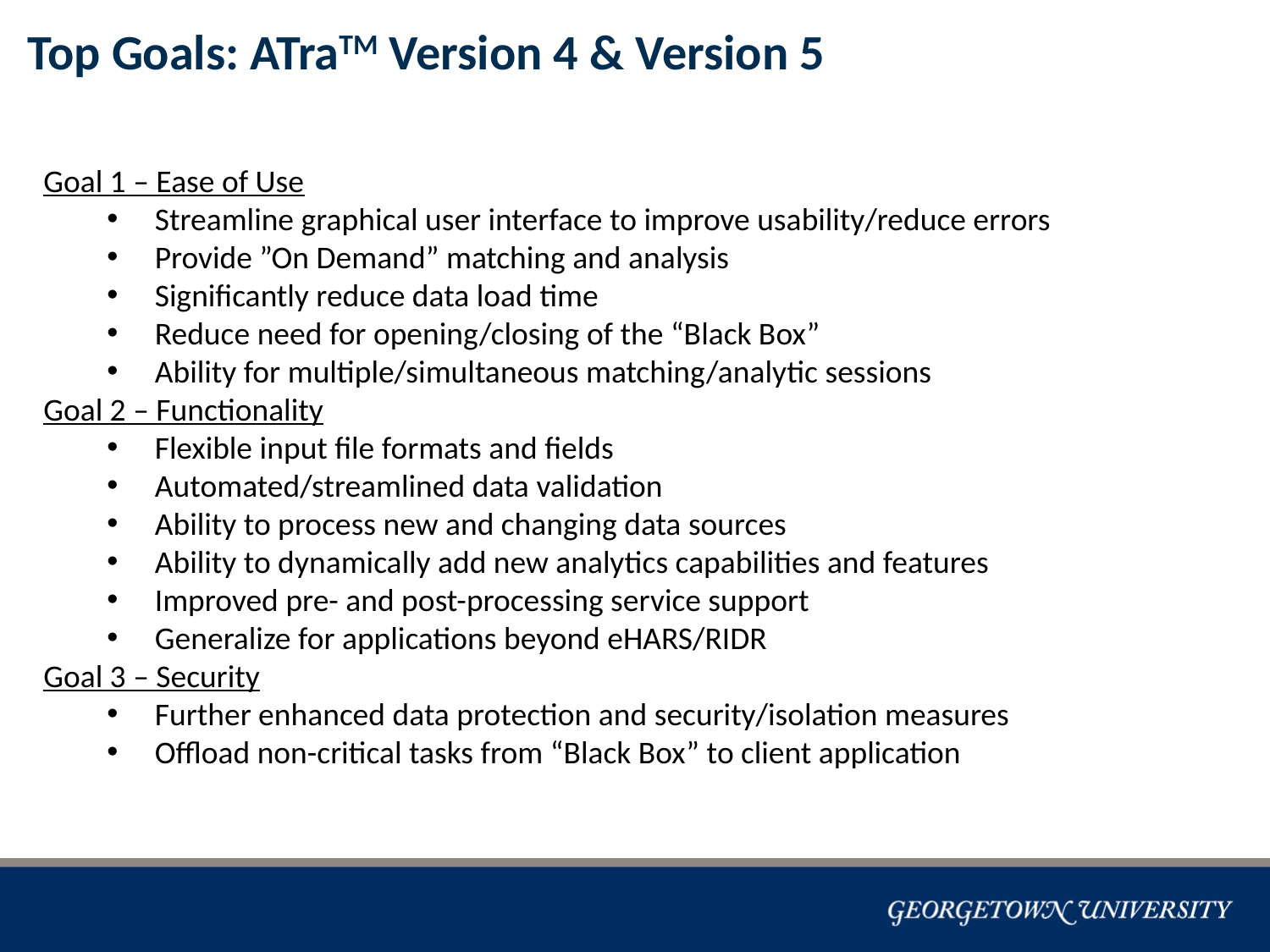

# Top Goals: ATraTM Version 4 & Version 5
Goal 1 – Ease of Use
Streamline graphical user interface to improve usability/reduce errors
Provide ”On Demand” matching and analysis
Significantly reduce data load time
Reduce need for opening/closing of the “Black Box”
Ability for multiple/simultaneous matching/analytic sessions
Goal 2 – Functionality
Flexible input file formats and fields
Automated/streamlined data validation
Ability to process new and changing data sources
Ability to dynamically add new analytics capabilities and features
Improved pre- and post-processing service support
Generalize for applications beyond eHARS/RIDR
Goal 3 – Security
Further enhanced data protection and security/isolation measures
Offload non-critical tasks from “Black Box” to client application